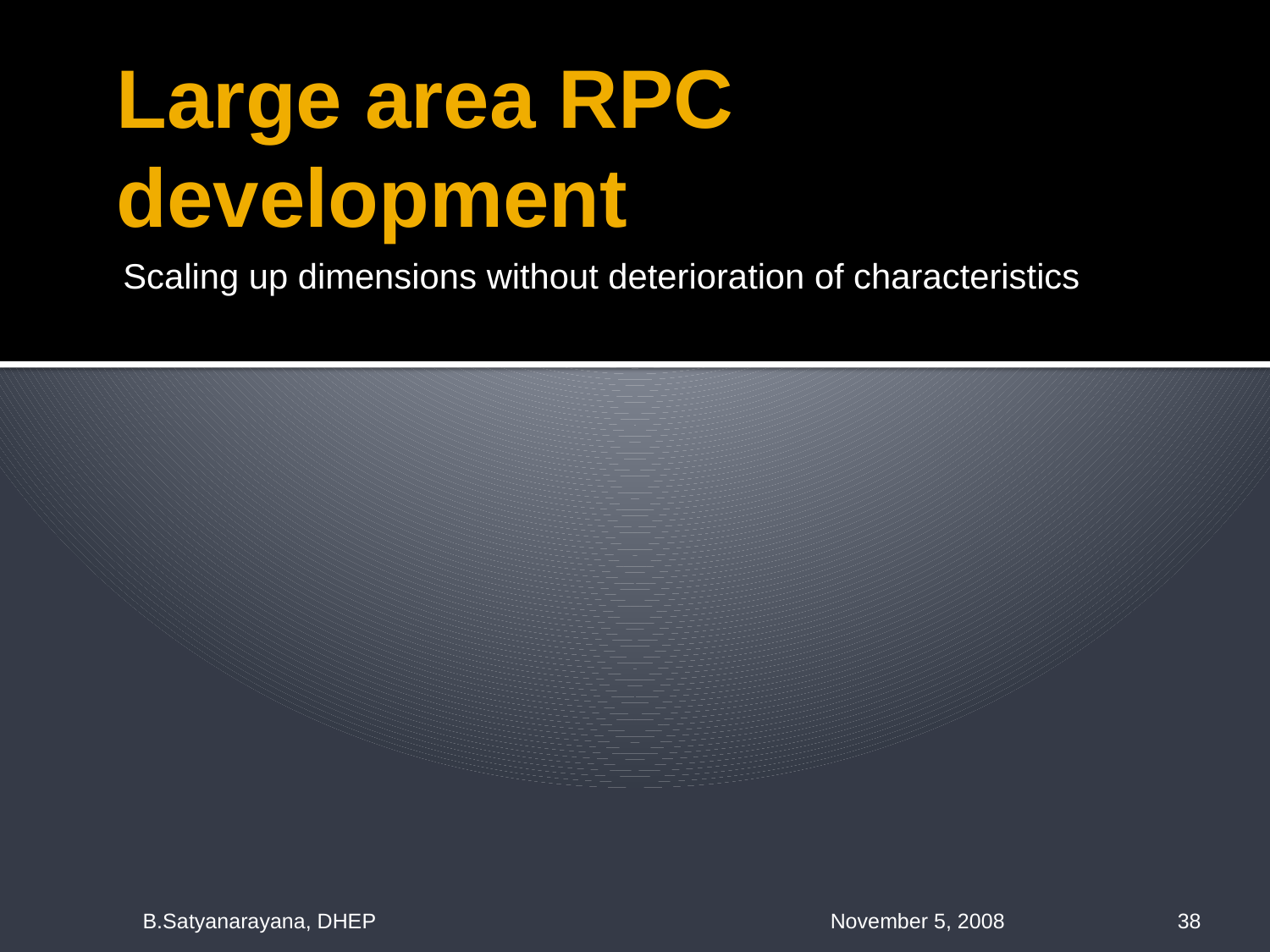

# Large area RPC development
Scaling up dimensions without deterioration of characteristics
B.Satyanarayana, DHEP                                                                             November 5, 2008
38